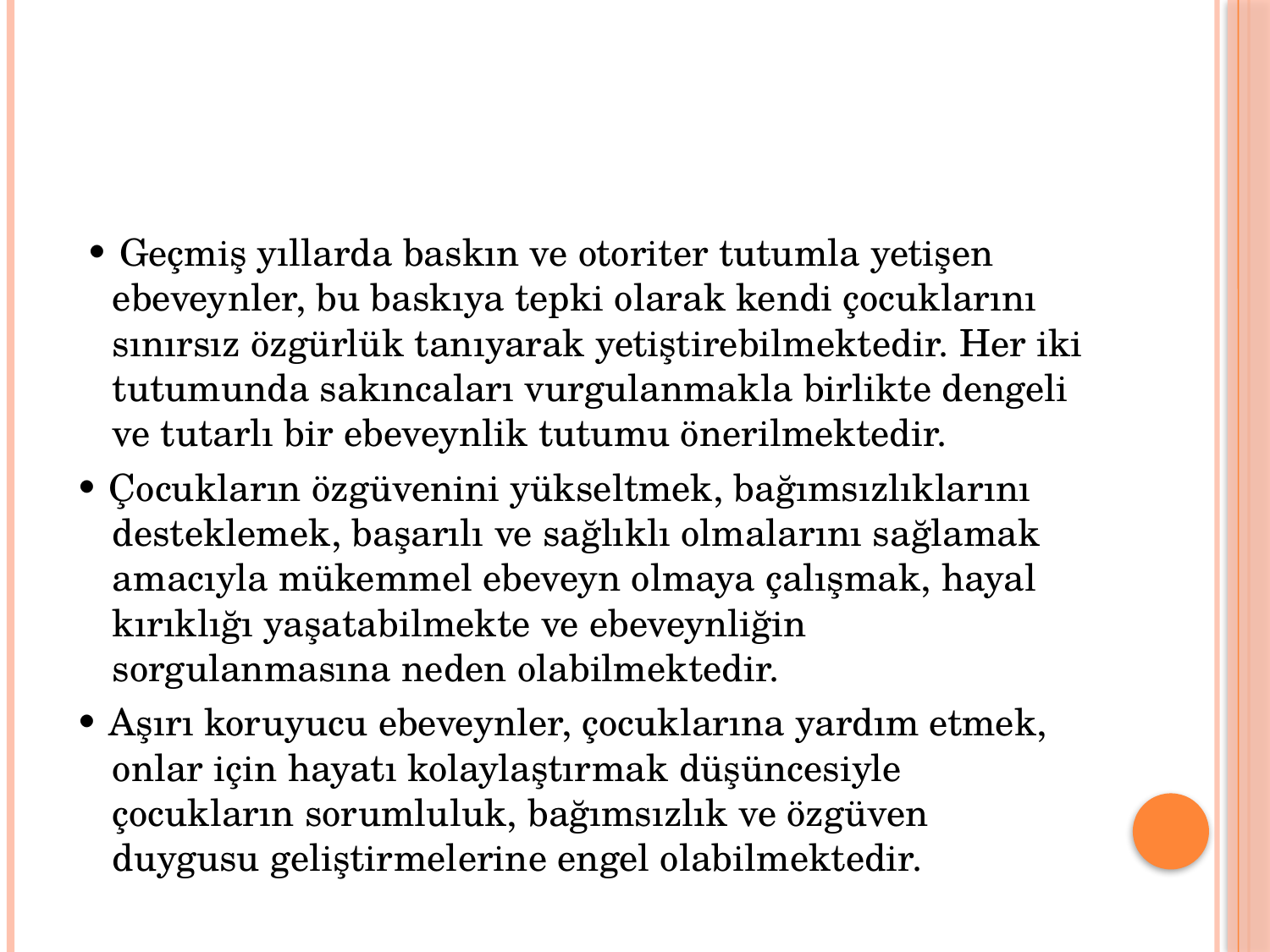

#
 • Geçmiş yıllarda baskın ve otoriter tutumla yetişen ebeveynler, bu baskıya tepki olarak kendi çocuklarını sınırsız özgürlük tanıyarak yetiştirebilmektedir. Her iki tutumunda sakıncaları vurgulanmakla birlikte dengeli ve tutarlı bir ebeveynlik tutumu önerilmektedir.
• Çocukların özgüvenini yükseltmek, bağımsızlıklarını desteklemek, başarılı ve sağlıklı olmalarını sağlamak amacıyla mükemmel ebeveyn olmaya çalışmak, hayal kırıklığı yaşatabilmekte ve ebeveynliğin sorgulanmasına neden olabilmektedir.
• Aşırı koruyucu ebeveynler, çocuklarına yardım etmek, onlar için hayatı kolaylaştırmak düşüncesiyle çocukların sorumluluk, bağımsızlık ve özgüven duygusu geliştirmelerine engel olabilmektedir.